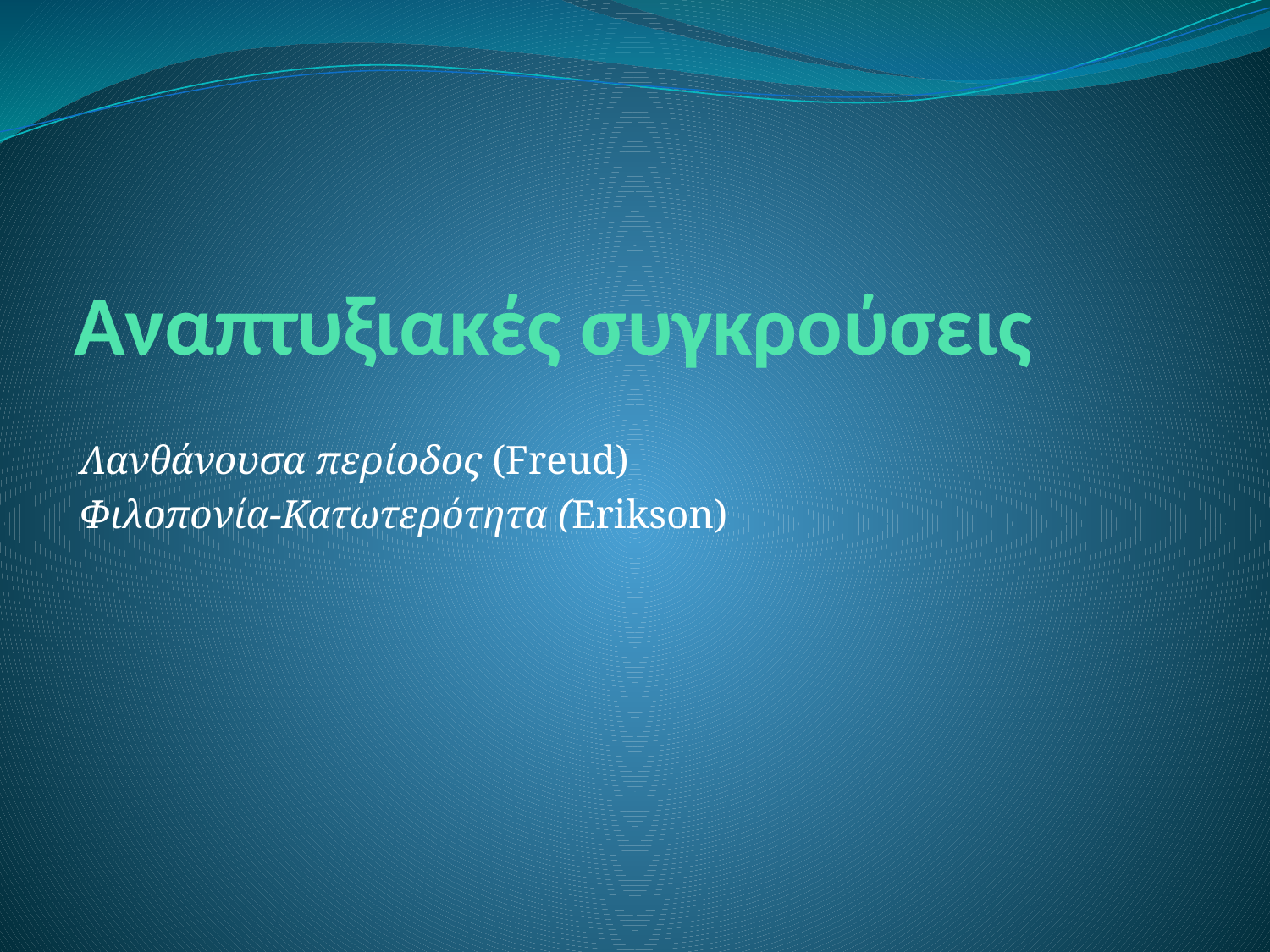

# Αναπτυξιακές συγκρούσεις

Λανθάνουσα περίοδος (Freud)
Φιλοπονία-Κατωτερότητα (Erikson)